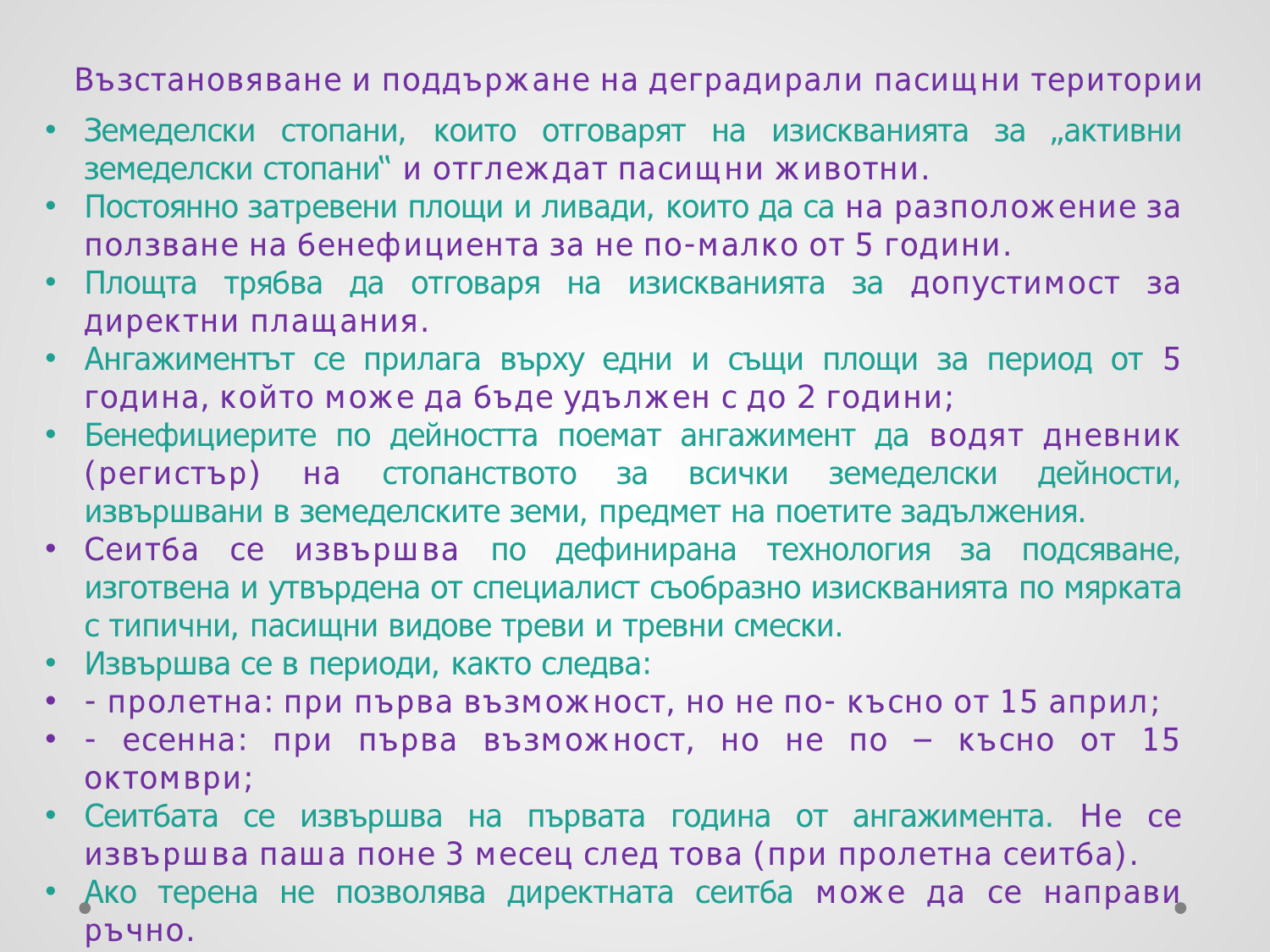

Възстановяване и поддържане на деградирали пасищни територии
Земеделски стопани, които отговарят на изискванията за „активни земеделски стопани“ и отглеждат пасищни животни.
Постоянно затревени площи и ливади, които да са на разположение за ползване на бенефициента за не по-малко от 5 години.
Площта трябва да отговаря на изискванията за допустимост за директни плащания.
Ангажиментът се прилага върху едни и същи площи за период от 5 година, който може да бъде удължен с до 2 години;
Бенефициерите по дейността поемат ангажимент да водят дневник (регистър) на стопанството за всички земеделски дейности, извършвани в земеделските земи, предмет на поетите задължения.
Сеитба се извършва по дефинирана технология за подсяване, изготвена и утвърдена от специалист съобразно изискванията по мярката с типични, пасищни видове треви и тревни смески.
Извършва се в периоди, както следва:
- пролетна: при първа възможност, но не по- късно от 15 април;
- есенна: при първа възможност, но не по – късно от 15 октомври;
Сеитбата се извършва на първата година от ангажимента. Не се извършва паша поне 3 месец след това (при пролетна сеитба).
Ако терена не позволява директната сеитба може да се направи ръчно.